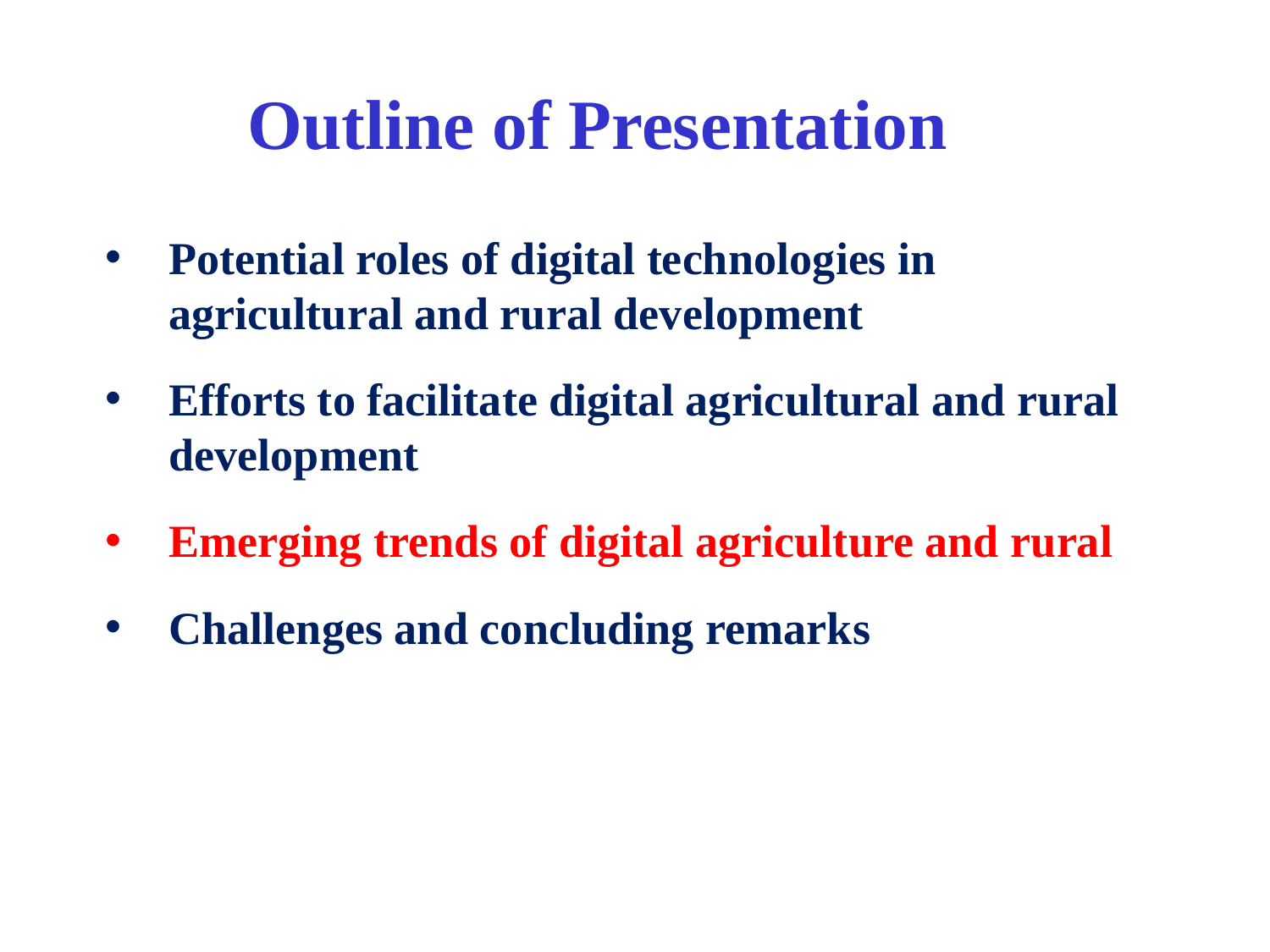

# Outline of Presentation
Potential roles of digital technologies in agricultural and rural development
Efforts to facilitate digital agricultural and rural development
Emerging trends of digital agriculture and rural
Challenges and concluding remarks